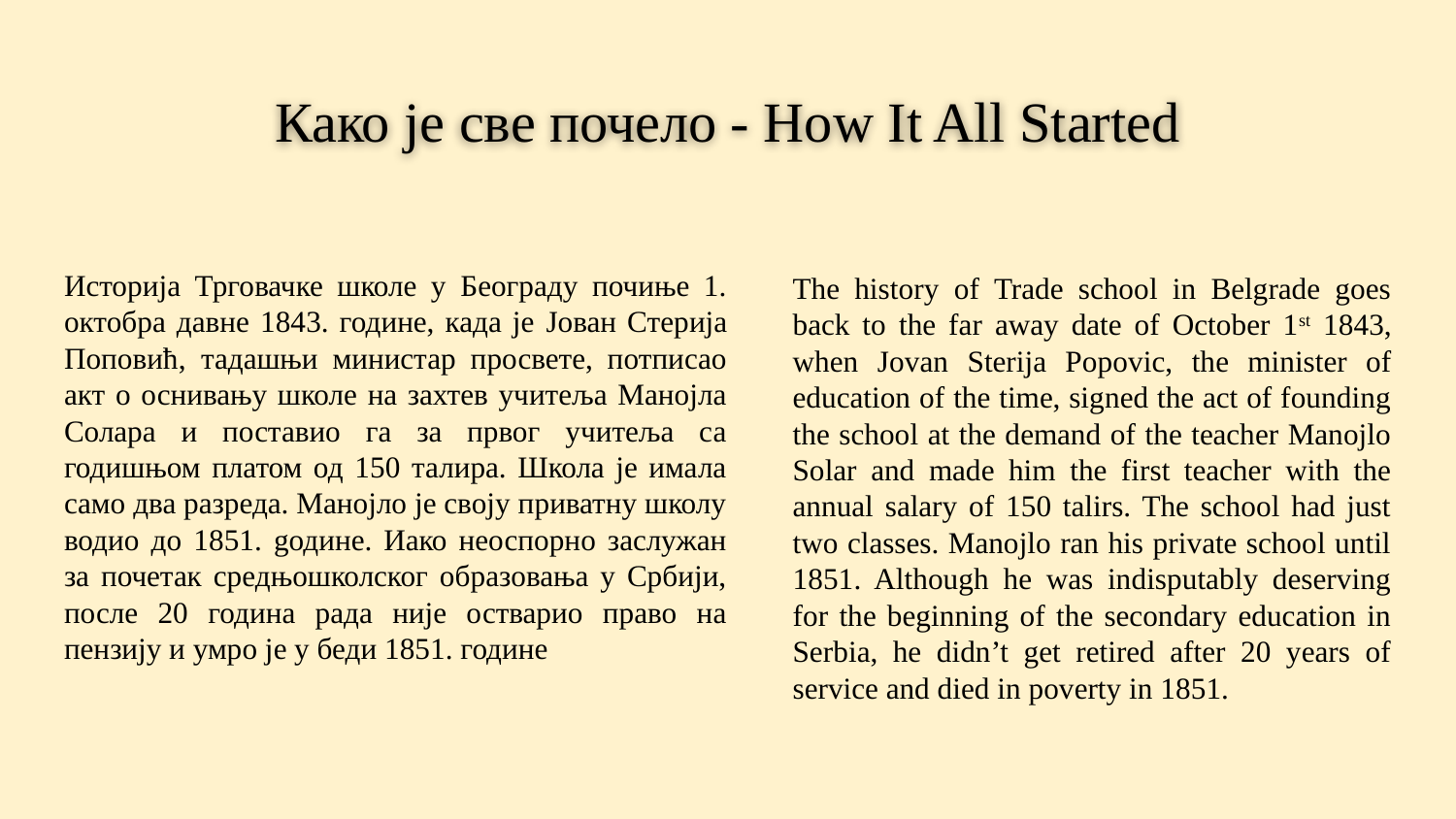

# Како је све почело - How It All Started

Историја Трговачке школе у Београду почиње 1. октобра давне 1843. године, када је Јован Стерија Поповић, тадашњи министар просвете, потписао акт о оснивању школе на захтев учитеља Манојла Солара и поставио га за првог учитеља са годишњом платом од 150 талира. Школа је имала само два разреда. Манојло је своју приватну школу водио до 1851. gодине. Иако неоспорно заслужан за почетак средњошколског образовања у Србији, после 20 година рада није остварио право на пензију и умро је у беди 1851. године

The history of Trade school in Belgrade goes back to the far away date of October 1st 1843, when Jovan Sterija Popovic, the minister of education of the time, signed the act of founding the school at the demand of the teacher Manojlo Solar and made him the first teacher with the annual salary of 150 talirs. The school had just two classes. Manojlo ran his private school until 1851. Although he was indisputably deserving for the beginning of the secondary education in Serbia, he didn’t get retired after 20 years of service and died in poverty in 1851.